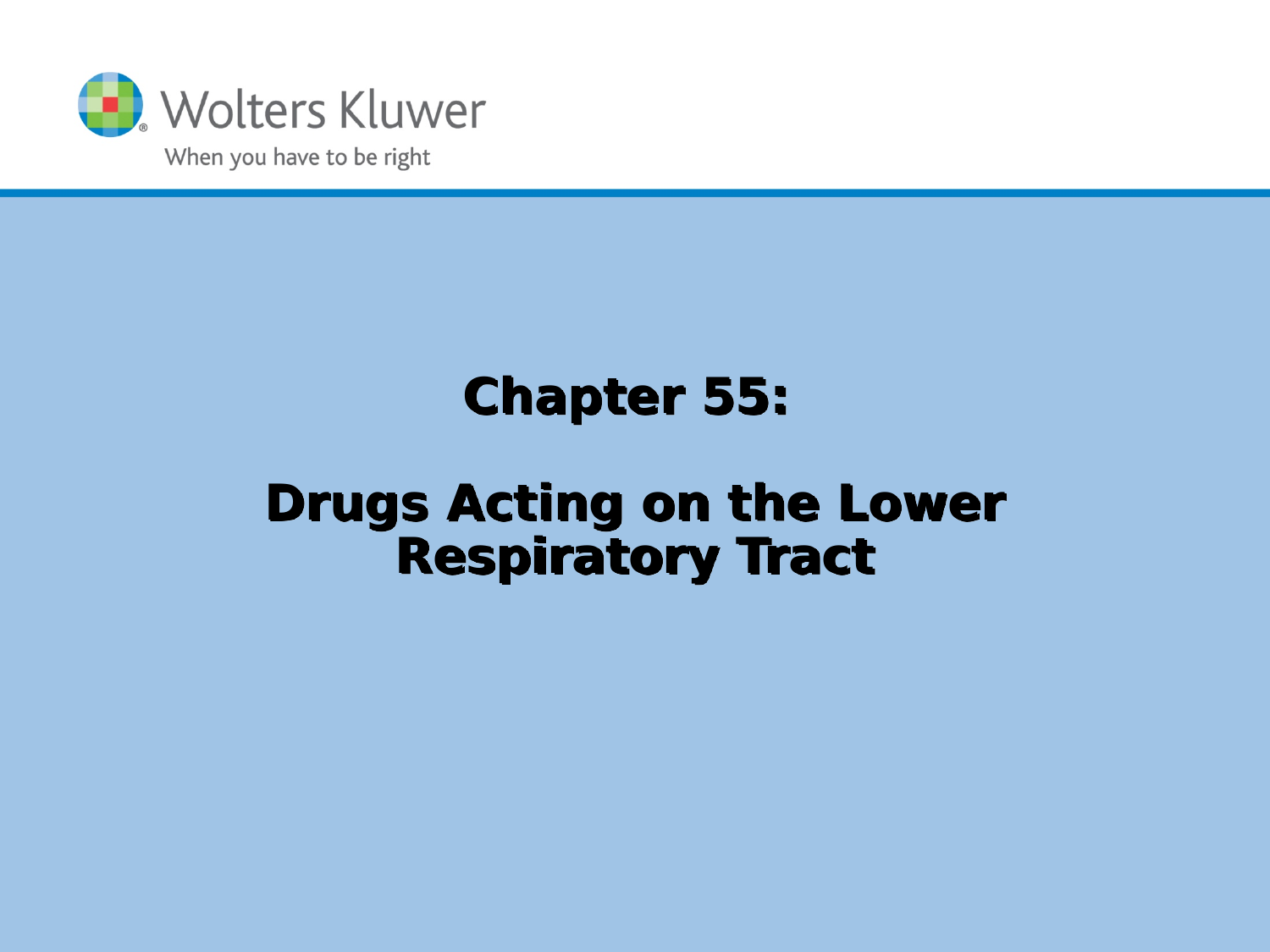

# Chapter 55: Drugs Acting on the Lower Respiratory Tract